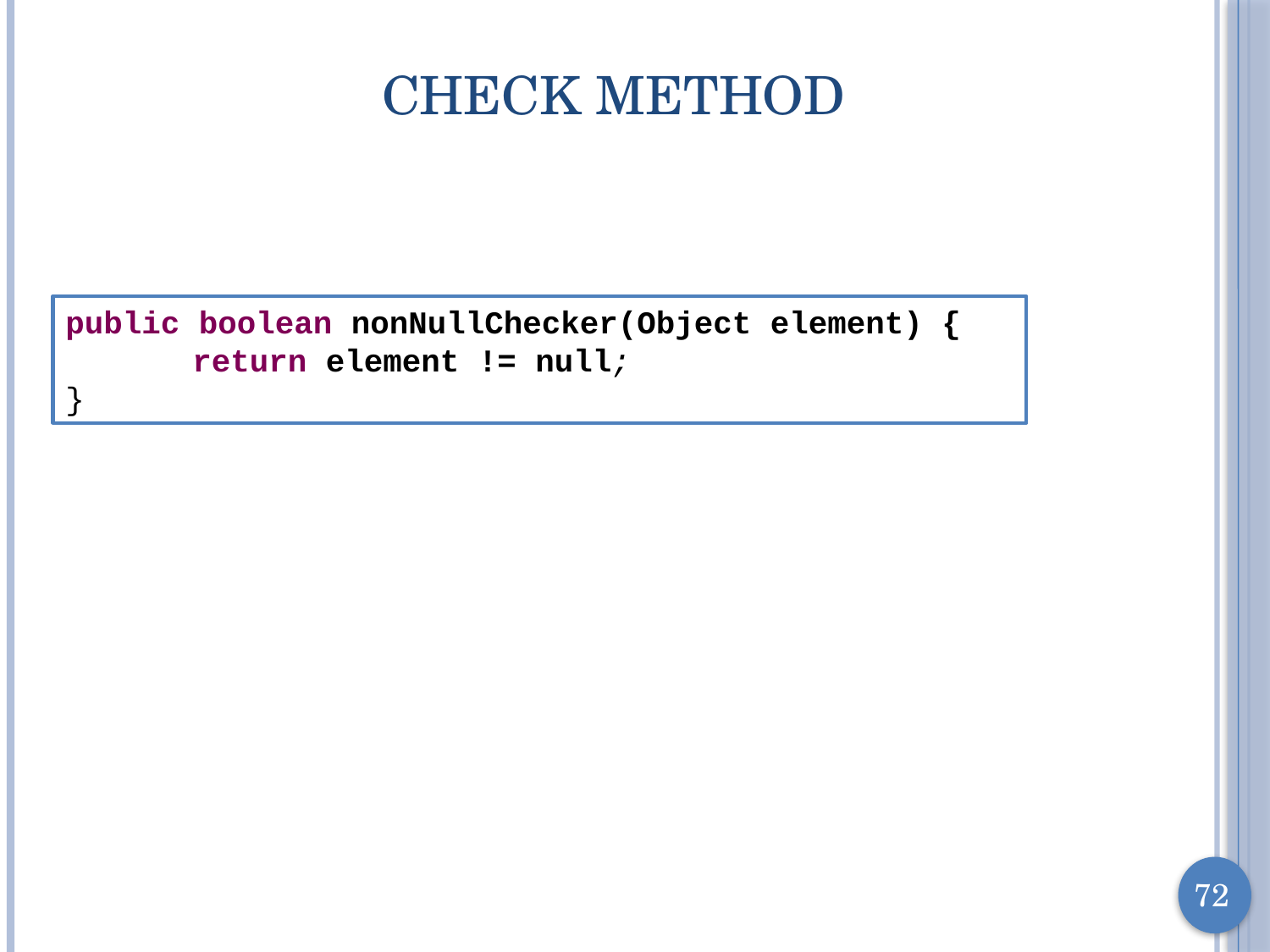

# Check Method
public boolean nonNullChecker(Object element) {
	return element != null;
}